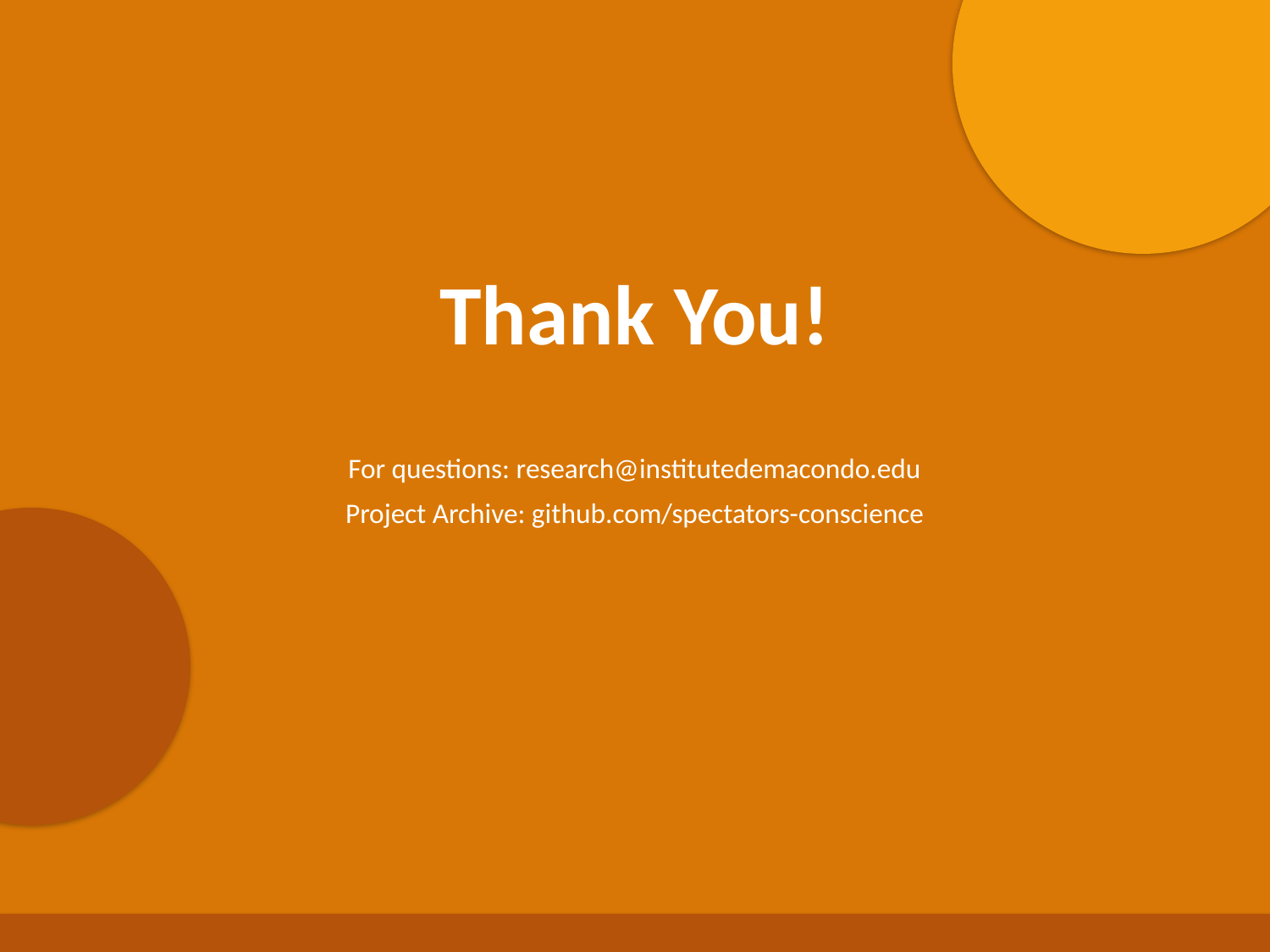

Thank You!
For questions: research@institutedemacondo.edu
Project Archive: github.com/spectators-conscience

Generated by AI Scholar Frontier